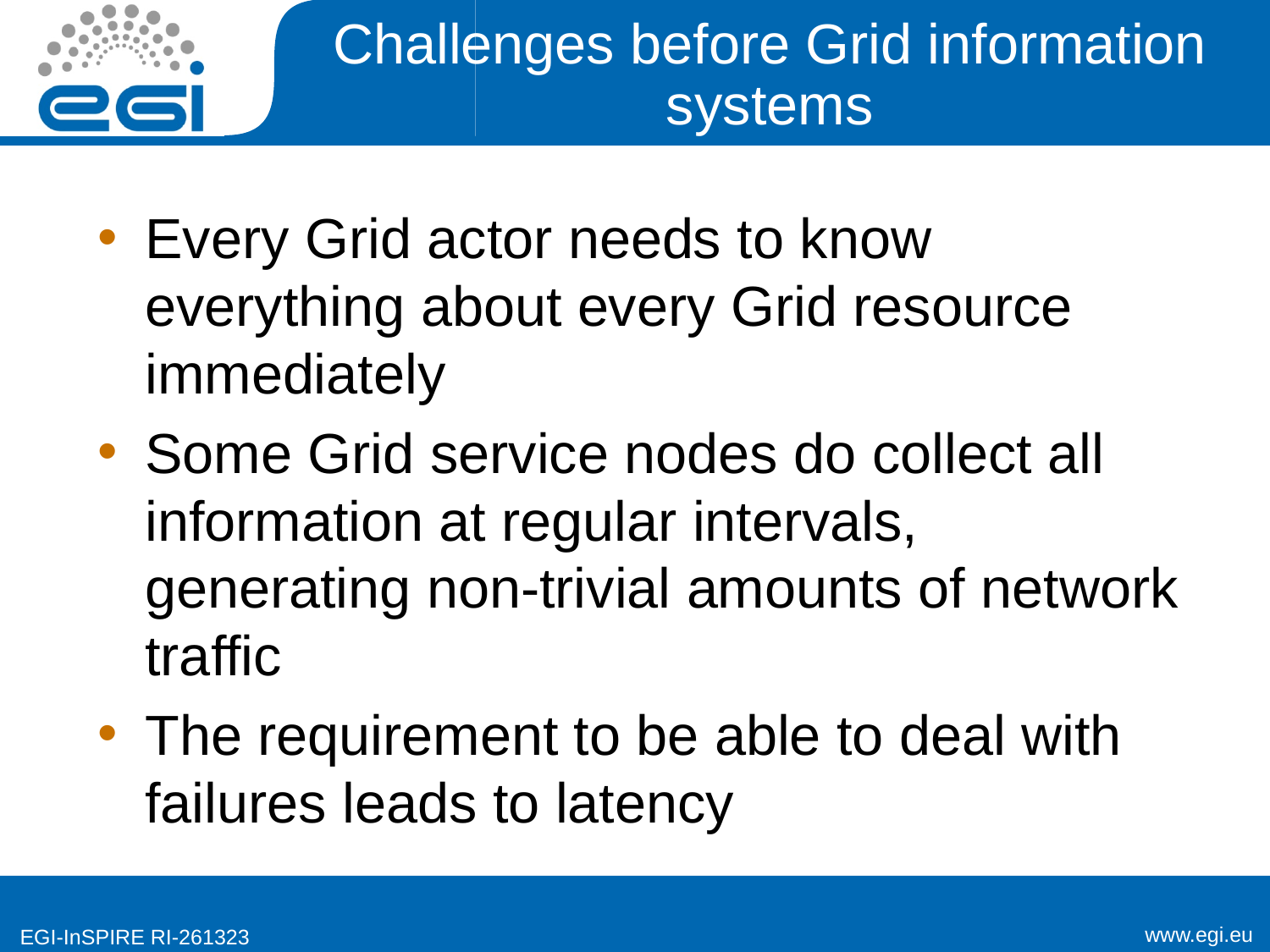

# Challenges before Grid information systems
Every Grid actor needs to know everything about every Grid resource immediately
Some Grid service nodes do collect all information at regular intervals, generating non-trivial amounts of network traffic
The requirement to be able to deal with failures leads to latency